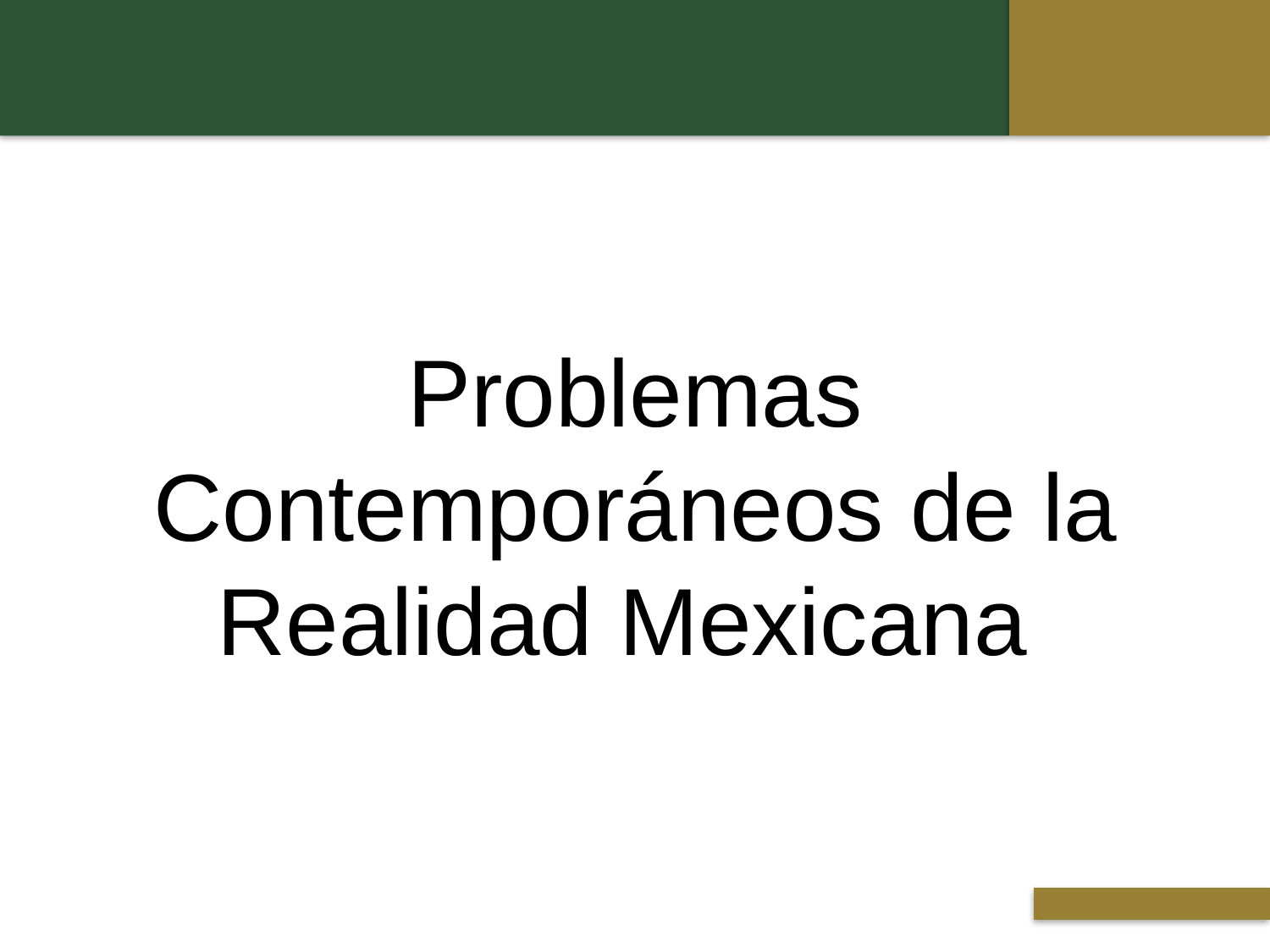

Problemas Contemporáneos de la Realidad Mexicana
                                          Titulo de la presentación